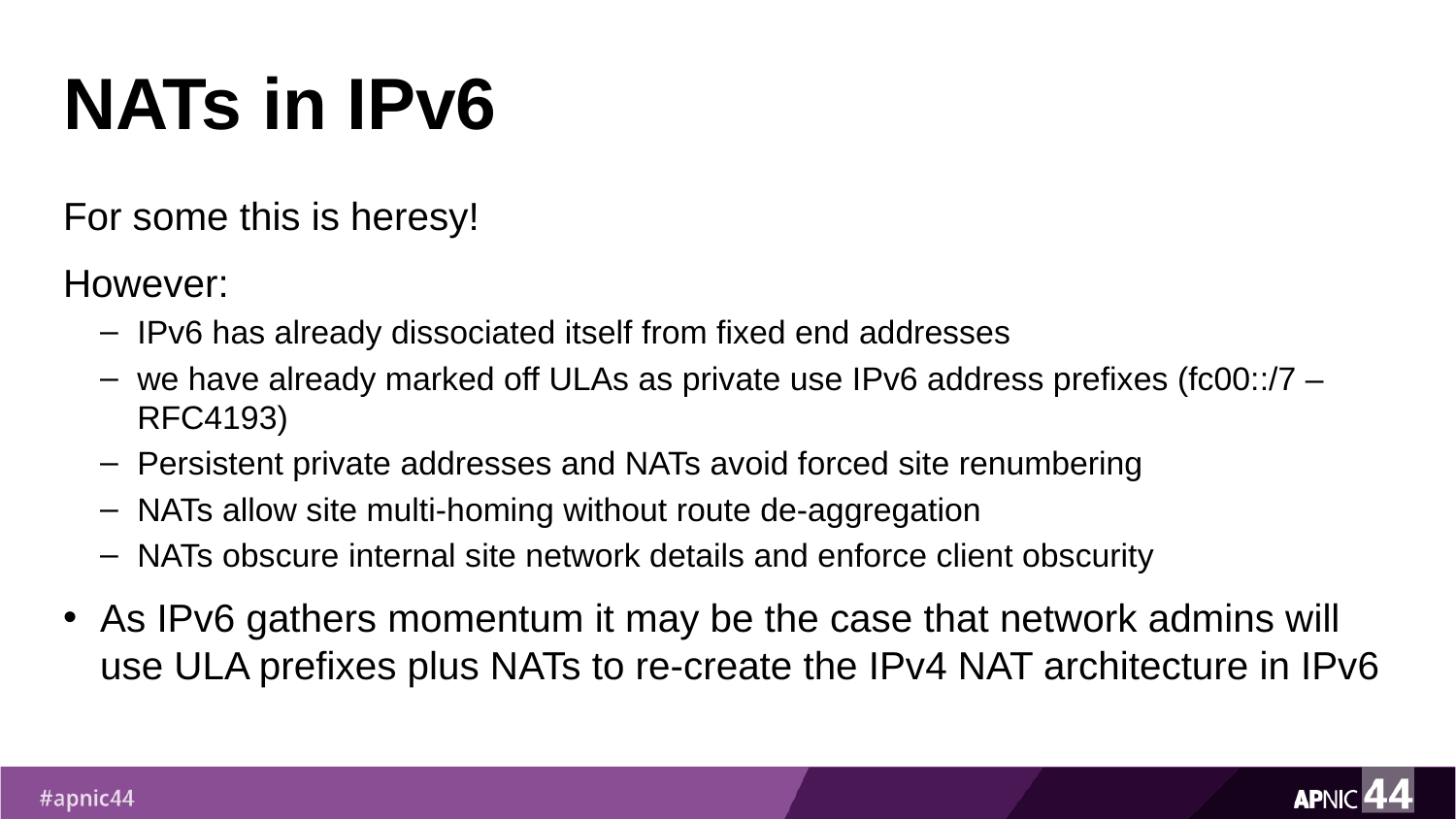

# NATs in IPv6
For some this is heresy!
However:
IPv6 has already dissociated itself from fixed end addresses
we have already marked off ULAs as private use IPv6 address prefixes (fc00::/7 – RFC4193)
Persistent private addresses and NATs avoid forced site renumbering
NATs allow site multi-homing without route de-aggregation
NATs obscure internal site network details and enforce client obscurity
As IPv6 gathers momentum it may be the case that network admins will use ULA prefixes plus NATs to re-create the IPv4 NAT architecture in IPv6